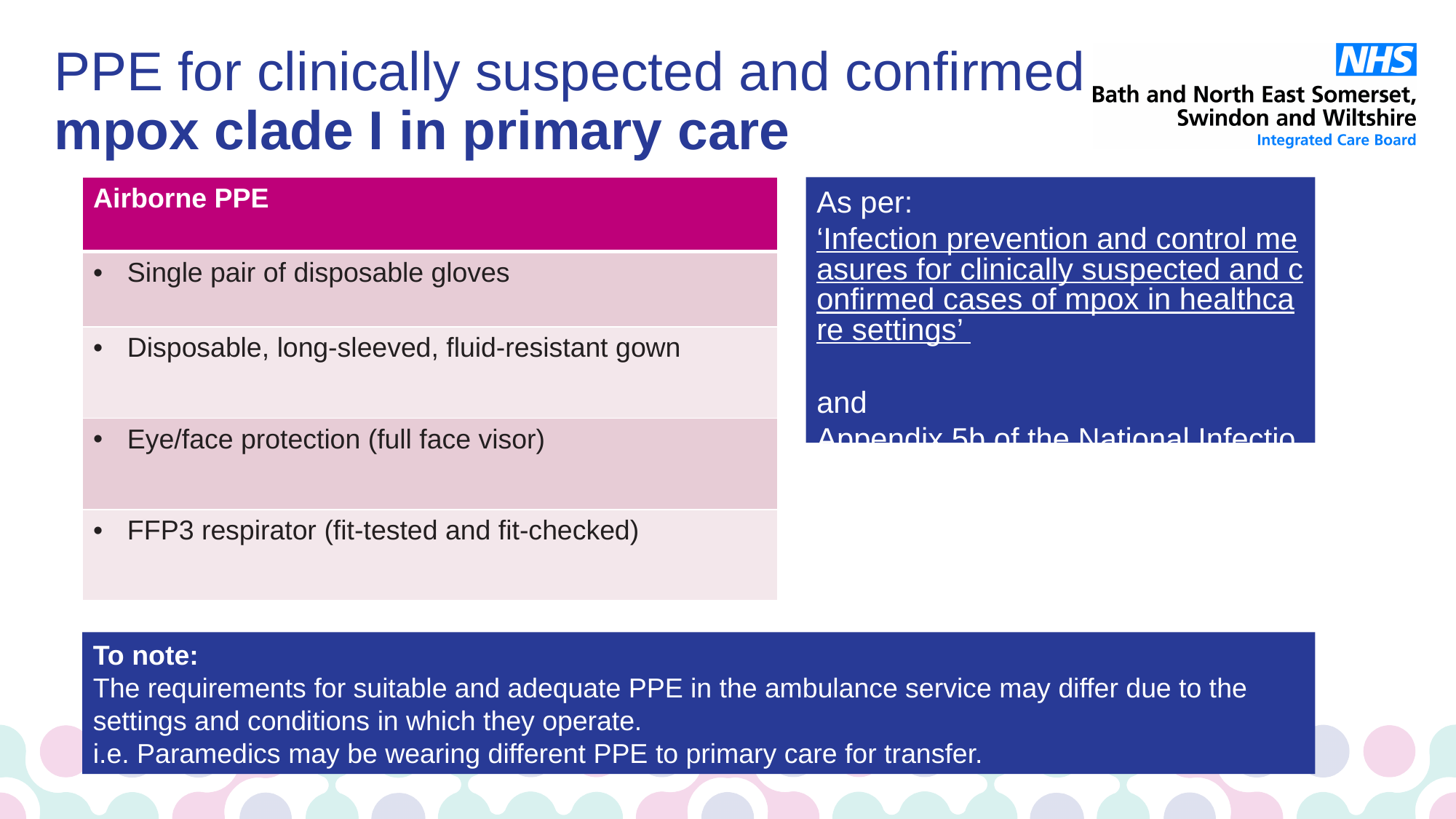

# PPE for clinically suspected and confirmed             mpox clade I in primary care
As per:
‘Infection prevention and control measures for clinically suspected and confirmed cases of mpox in healthcare settings’
and
Appendix 5b of the National Infection Prevention and Control Manual

| Airborne PPE |
| --- |
| Single pair of disposable gloves |
| Disposable, long-sleeved, fluid-resistant gown |
| Eye/face protection (full face visor) |
| FFP3 respirator (fit-tested and fit-checked) |
To note:
The requirements for suitable and adequate PPE in the ambulance service may differ due to the settings and conditions in which they operate.
i.e. Paramedics may be wearing different PPE to primary care for transfer.